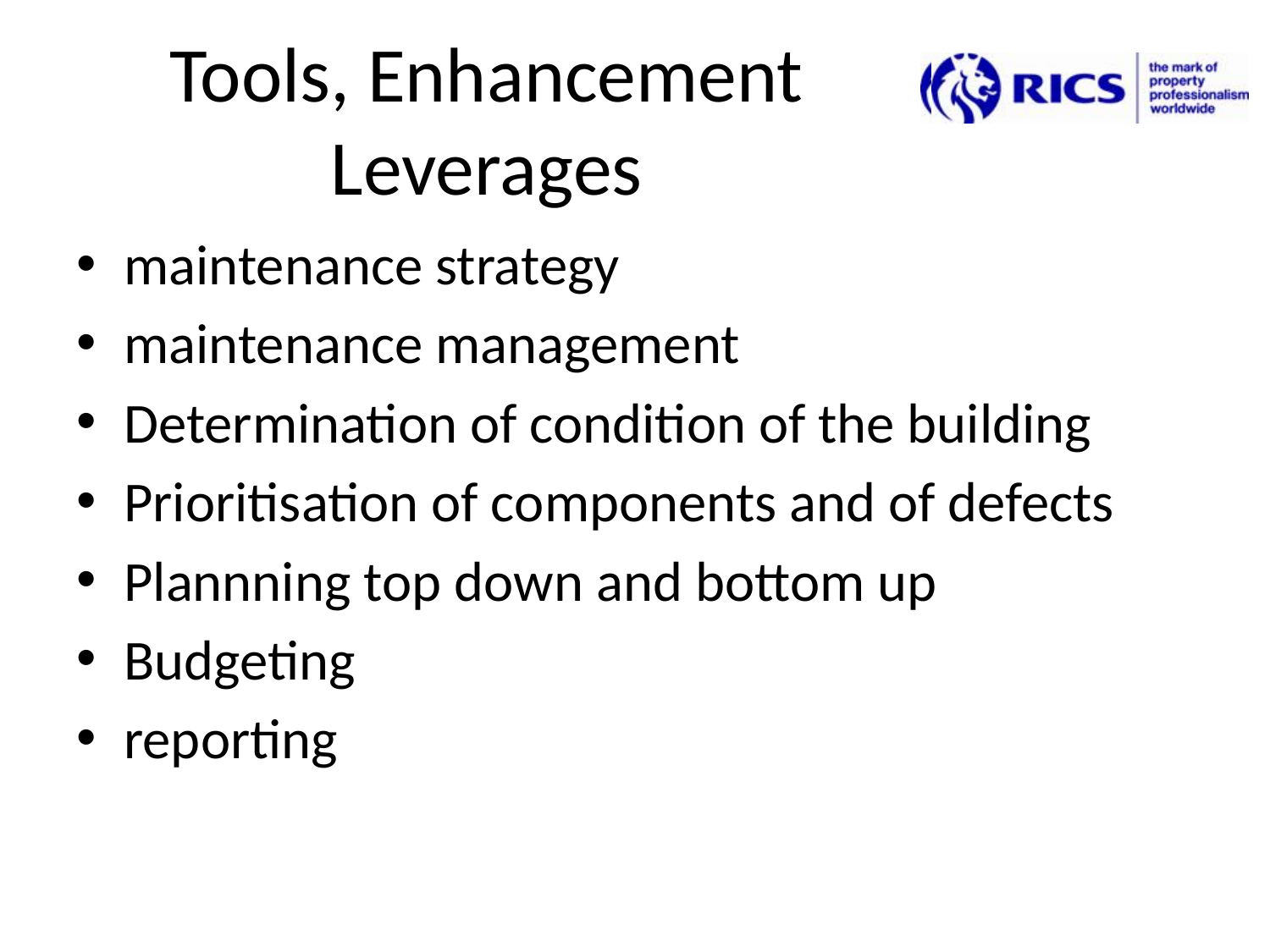

maintenance strategy
maintenance management
Determination of condition of the building
Prioritisation of components and of defects
Plannning top down and bottom up
Budgeting
reporting

Tools, Enhancement Leverages